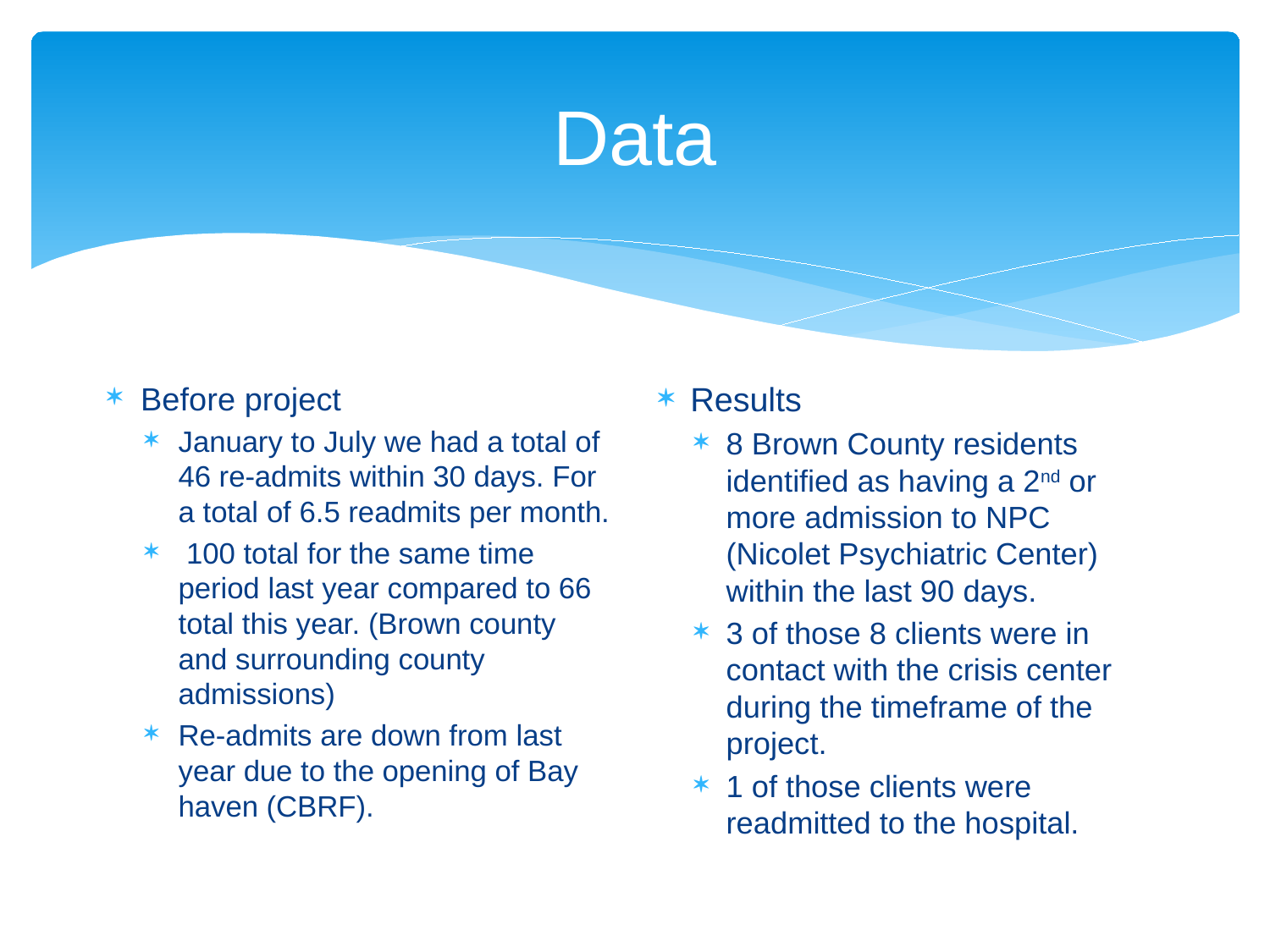

# Data
Before project
January to July we had a total of 46 re-admits within 30 days. For a total of 6.5 readmits per month.
 100 total for the same time period last year compared to 66 total this year. (Brown county and surrounding county admissions)
Re-admits are down from last year due to the opening of Bay haven (CBRF).

Results
8 Brown County residents identified as having a 2nd or more admission to NPC (Nicolet Psychiatric Center) within the last 90 days.
3 of those 8 clients were in contact with the crisis center during the timeframe of the project.
1 of those clients were readmitted to the hospital.